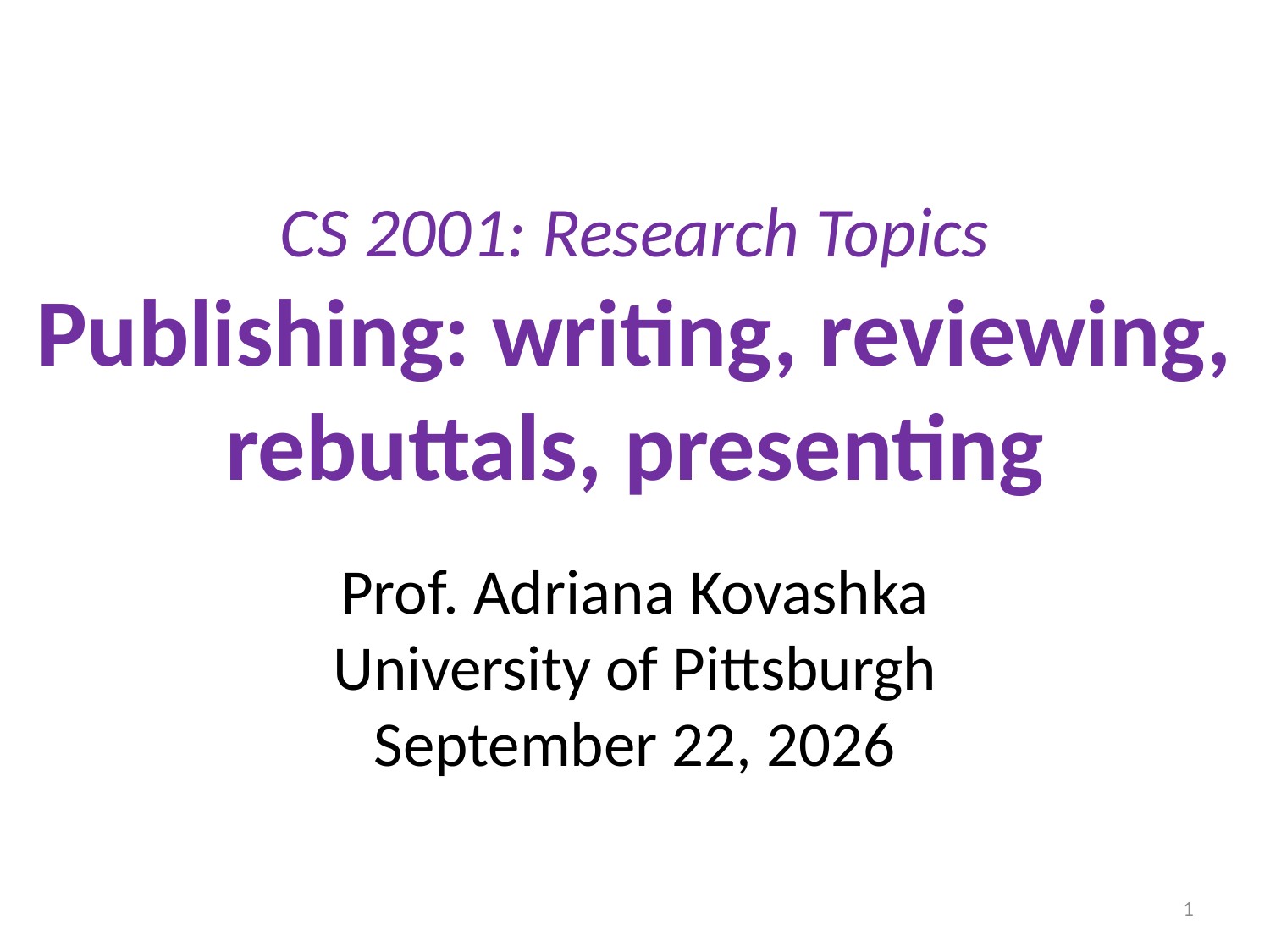

# CS 2001: Research Topics Publishing: writing, reviewing, rebuttals, presenting
Prof. Adriana Kovashka
University of Pittsburgh
September 22, 2026

1